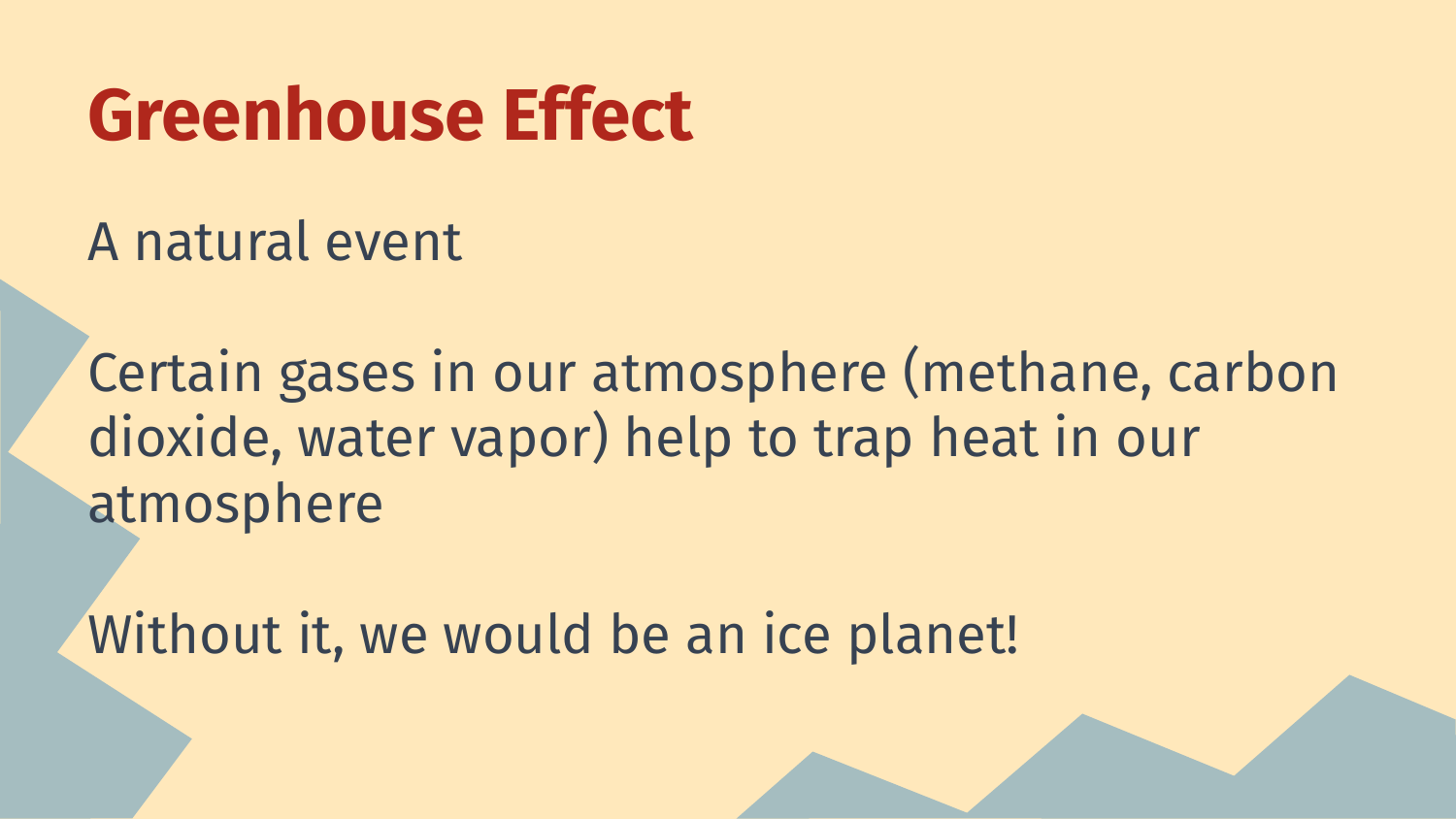

# Greenhouse Effect
A natural event

Certain gases in our atmosphere (methane, carbon dioxide, water vapor) help to trap heat in our atmosphere

Without it, we would be an ice planet!